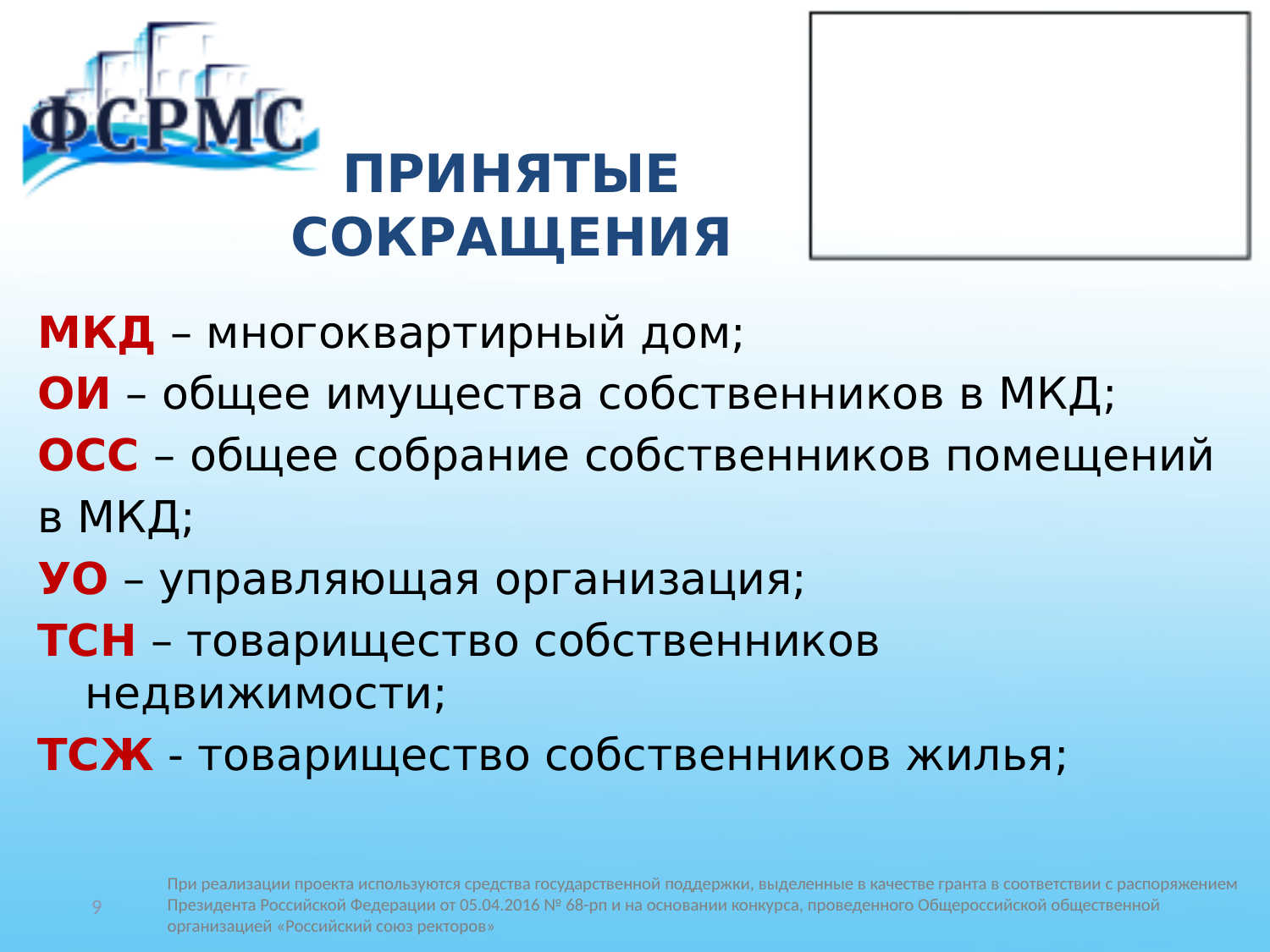

# ПРИНЯТЫЕ СОКРАЩЕНИЯ
МКД – многоквартирный дом;
ОИ – общее имущества собственников в МКД;
ОСС – общее собрание собственников помещений
в МКД;
УО – управляющая организация;
ТСН – товарищество собственников недвижимости;
ТСЖ - товарищество собственников жилья;

9